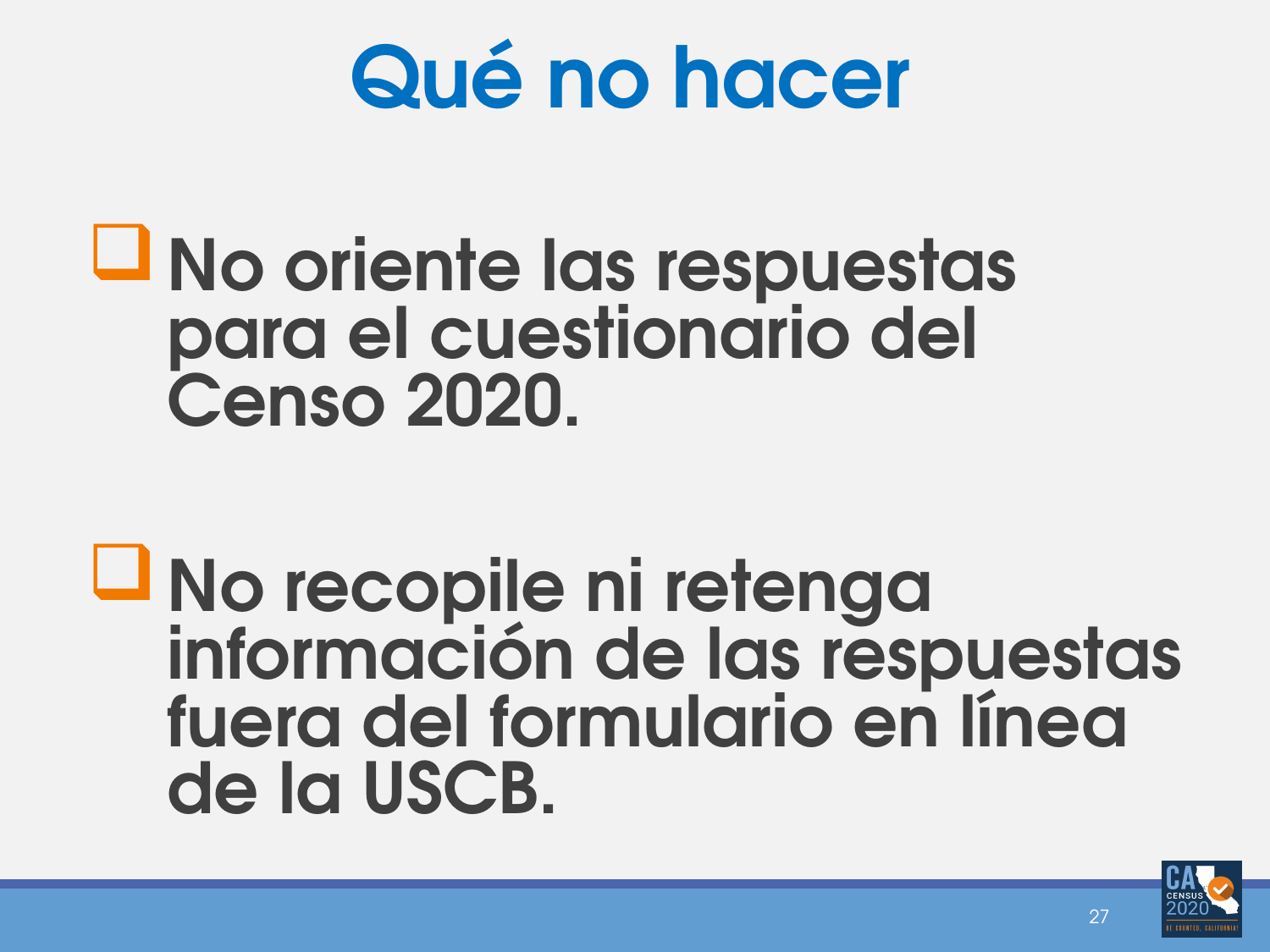

# Qué no hacer
No oriente las respuestas para el cuestionario del Censo 2020.

No recopile ni retenga información de las respuestas fuera del formulario en línea de la USCB.

27